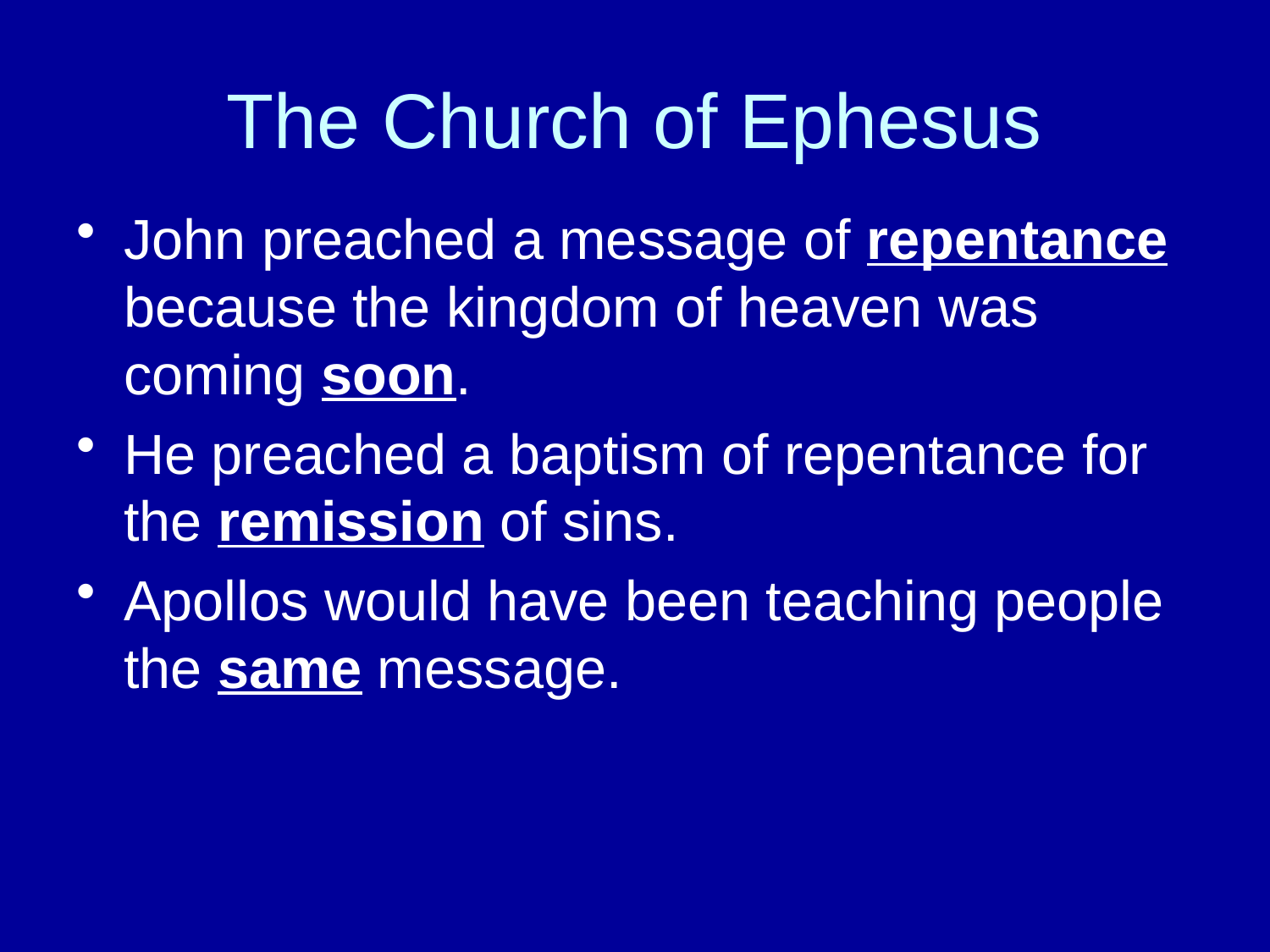

# The Church of Ephesus
John preached a message of repentance because the kingdom of heaven was coming soon.
He preached a baptism of repentance for the remission of sins.
Apollos would have been teaching people the same message.